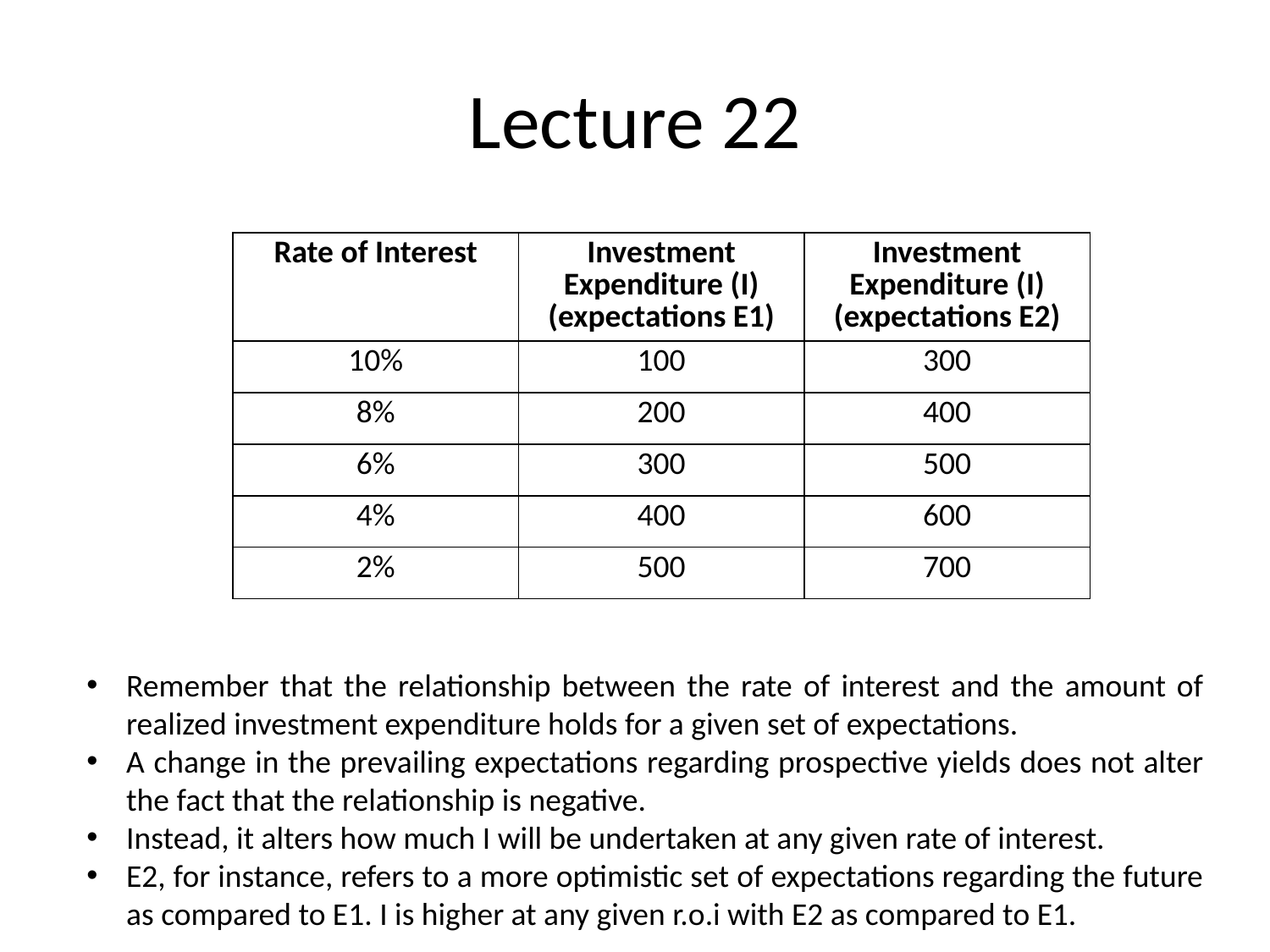

# Lecture 22
| Rate of Interest | Investment Expenditure (I) (expectations E1) | Investment Expenditure (I) (expectations E2) |
| --- | --- | --- |
| 10% | 100 | 300 |
| 8% | 200 | 400 |
| 6% | 300 | 500 |
| 4% | 400 | 600 |
| 2% | 500 | 700 |
Remember that the relationship between the rate of interest and the amount of realized investment expenditure holds for a given set of expectations.
A change in the prevailing expectations regarding prospective yields does not alter the fact that the relationship is negative.
Instead, it alters how much I will be undertaken at any given rate of interest.
E2, for instance, refers to a more optimistic set of expectations regarding the future as compared to E1. I is higher at any given r.o.i with E2 as compared to E1.